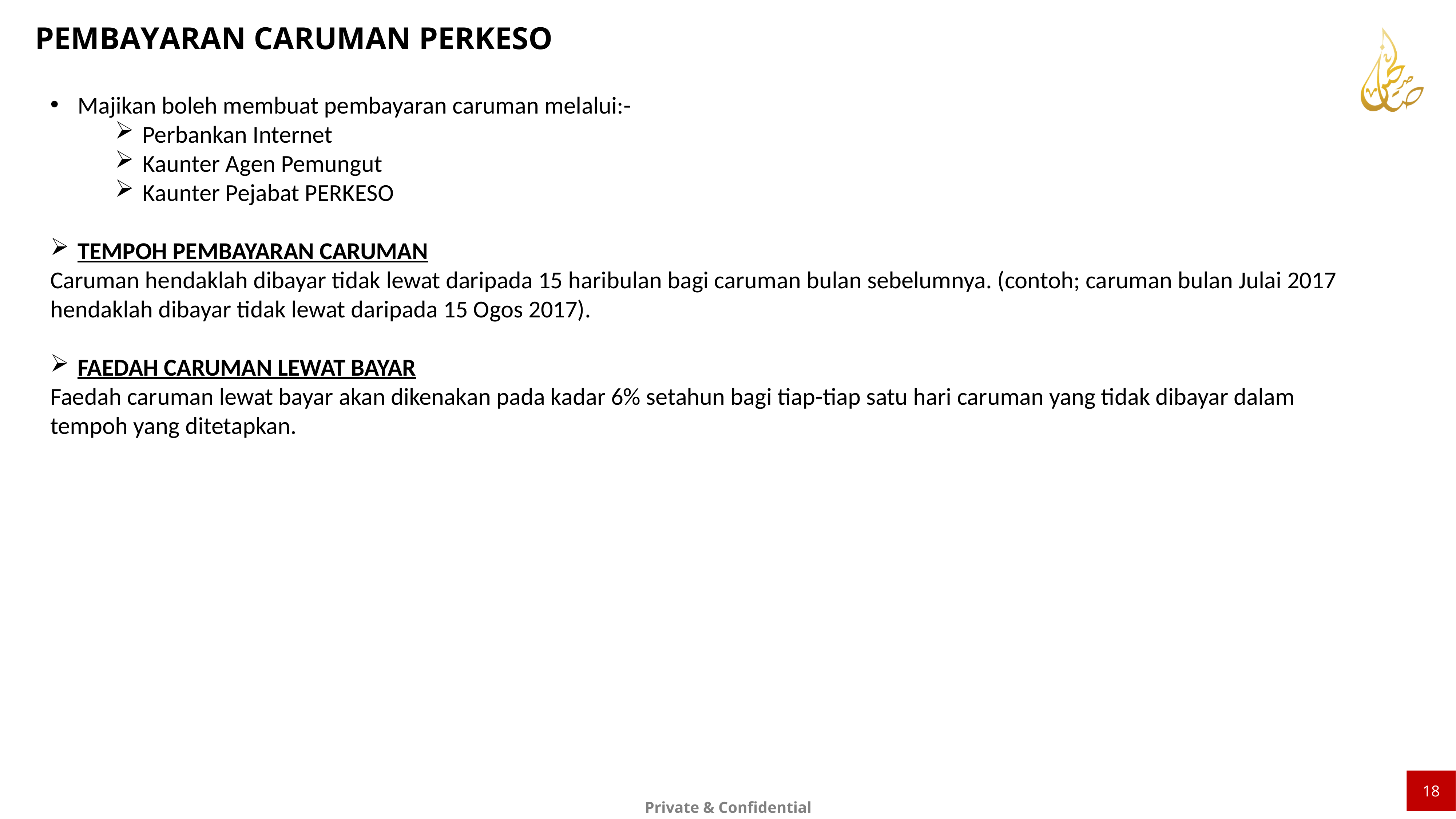

PEMBAYARAN CARUMAN PERKESO
Majikan boleh membuat pembayaran caruman melalui:-
Perbankan Internet
Kaunter Agen Pemungut
Kaunter Pejabat PERKESO

TEMPOH PEMBAYARAN CARUMAN
Caruman hendaklah dibayar tidak lewat daripada 15 haribulan bagi caruman bulan sebelumnya. (contoh; caruman bulan Julai 2017 hendaklah dibayar tidak lewat daripada 15 Ogos 2017).

FAEDAH CARUMAN LEWAT BAYAR
Faedah caruman lewat bayar akan dikenakan pada kadar 6% setahun bagi tiap-tiap satu hari caruman yang tidak dibayar dalam tempoh yang ditetapkan.
18